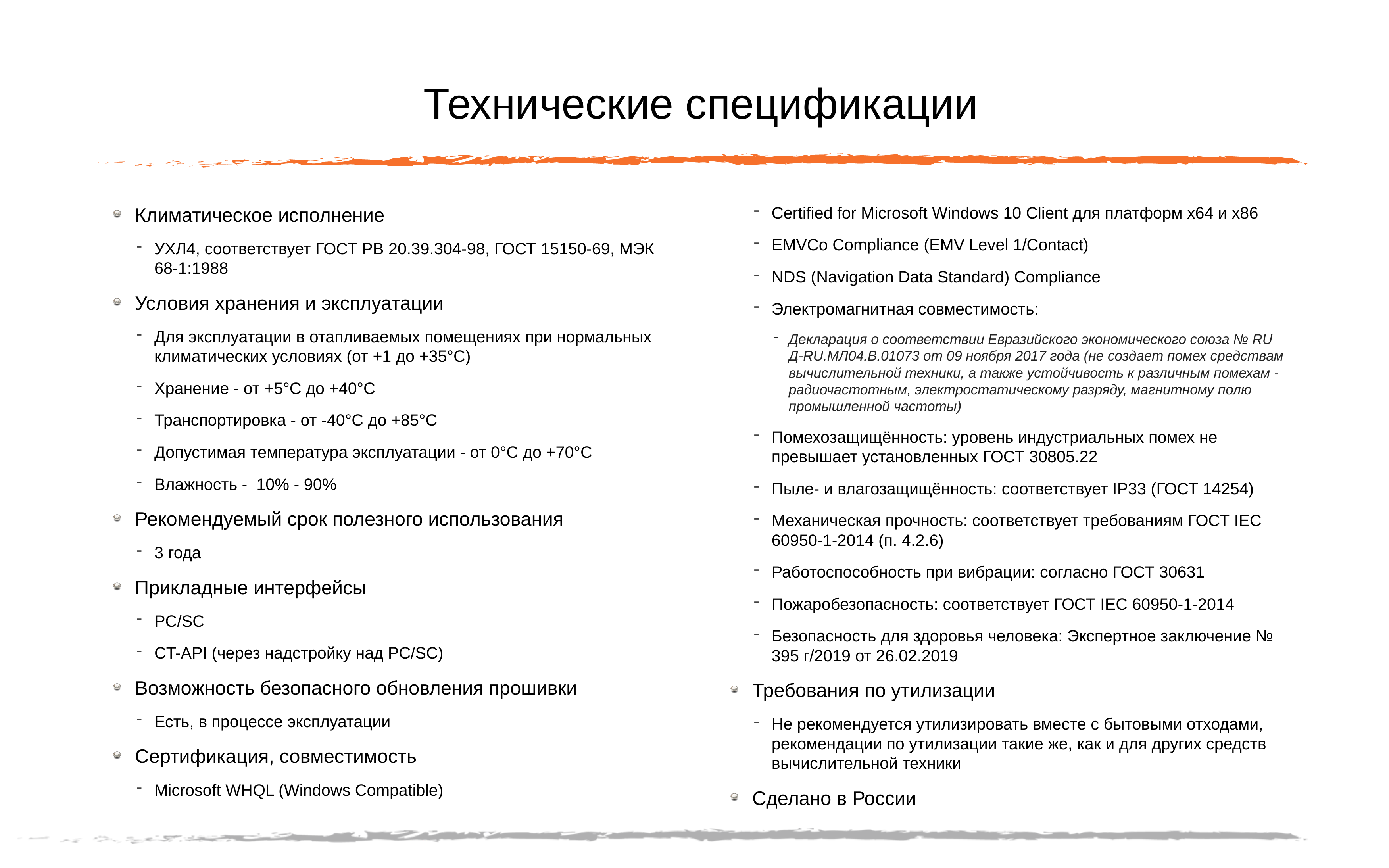

# Технические спецификации
Климатическое исполнение
УХЛ4, соответствует ГОСТ РВ 20.39.304-98, ГОСТ 15150-69, МЭК 68-1:1988
Условия хранения и эксплуатации
Для эксплуатации в отапливаемых помещениях при нормальных климатических условиях (от +1 до +35°С)
Хранение - от +5°С до +40°С
Транспортировка - от -40°С до +85°С
Допустимая температура эксплуатации - от 0°С до +70°С
Влажность -  10% - 90%
Рекомендуемый срок полезного использования
3 года
Прикладные интерфейсы
PC/SC
CT-API (через надстройку над PC/SC)
Возможность безопасного обновления прошивки
Есть, в процессе эксплуатации
Сертификация, совместимость
Microsoft WHQL (Windows Compatible)
Certified for Microsoft Windows 10 Client для платформ x64 и х86
EMVCo Compliance (EMV Level 1/Contact)
NDS (Navigation Data Standard) Compliance
Электромагнитная совместимость:
Декларация о соответствии Евразийского экономического союза № RU Д-RU.МЛ04.В.01073 от 09 ноября 2017 года (не создает помех средствам вычислительной техники, а также устойчивость к различным помехам - радиочастотным, электростатическому разряду, магнитному полю промышленной частоты)
Помехозащищённость: уровень индустриальных помех не превышает установленных ГОСТ 30805.22
Пыле- и влагозащищённость: соответствует IP33 (ГОСТ 14254)
Механическая прочность: соответствует требованиям ГОСТ IEC 60950-1-2014 (п. 4.2.6)
Работоспособность при вибрации: согласно ГОСТ 30631
Пожаробезопасность: соответствует ГОСТ IEC 60950-1-2014
Безопасность для здоровья человека: Экспертное заключение № 395 г/2019 от 26.02.2019
Требования по утилизации
Не рекомендуется утилизировать вместе с бытовыми отходами, рекомендации по утилизации такие же, как и для других средств вычислительной техники
Сделано в России
15